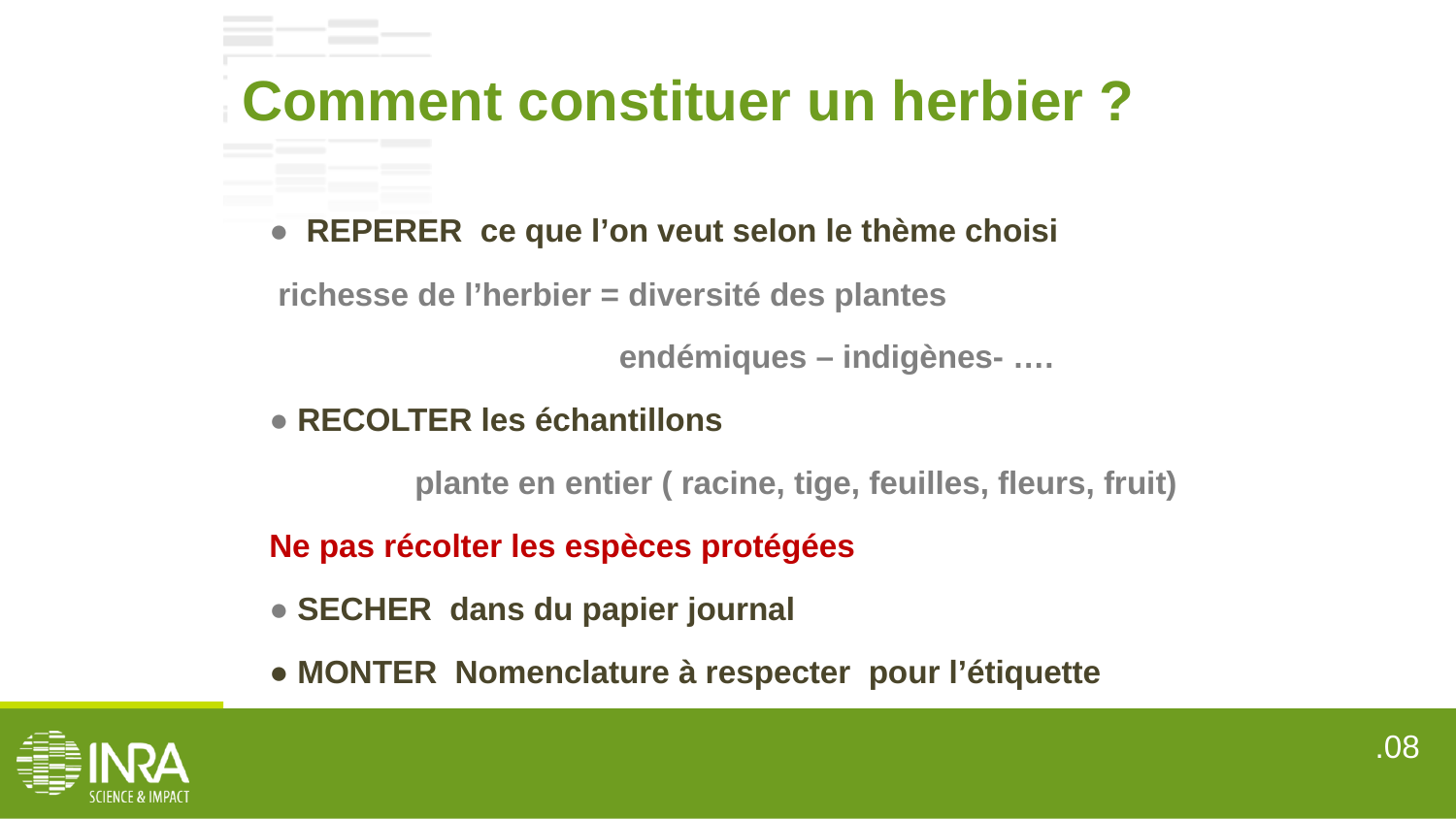

Comment constituer un herbier ?
●  REPERER  ce que l’on veut selon le thème choisi
 richesse de l’herbier = diversité des plantes
                                       endémiques – indigènes- ….
● RECOLTER les échantillons
	plante en entier ( racine, tige, feuilles, fleurs, fruit)
Ne pas récolter les espèces protégées
● SECHER  dans du papier journal
● MONTER  Nomenclature à respecter  pour l’étiquette